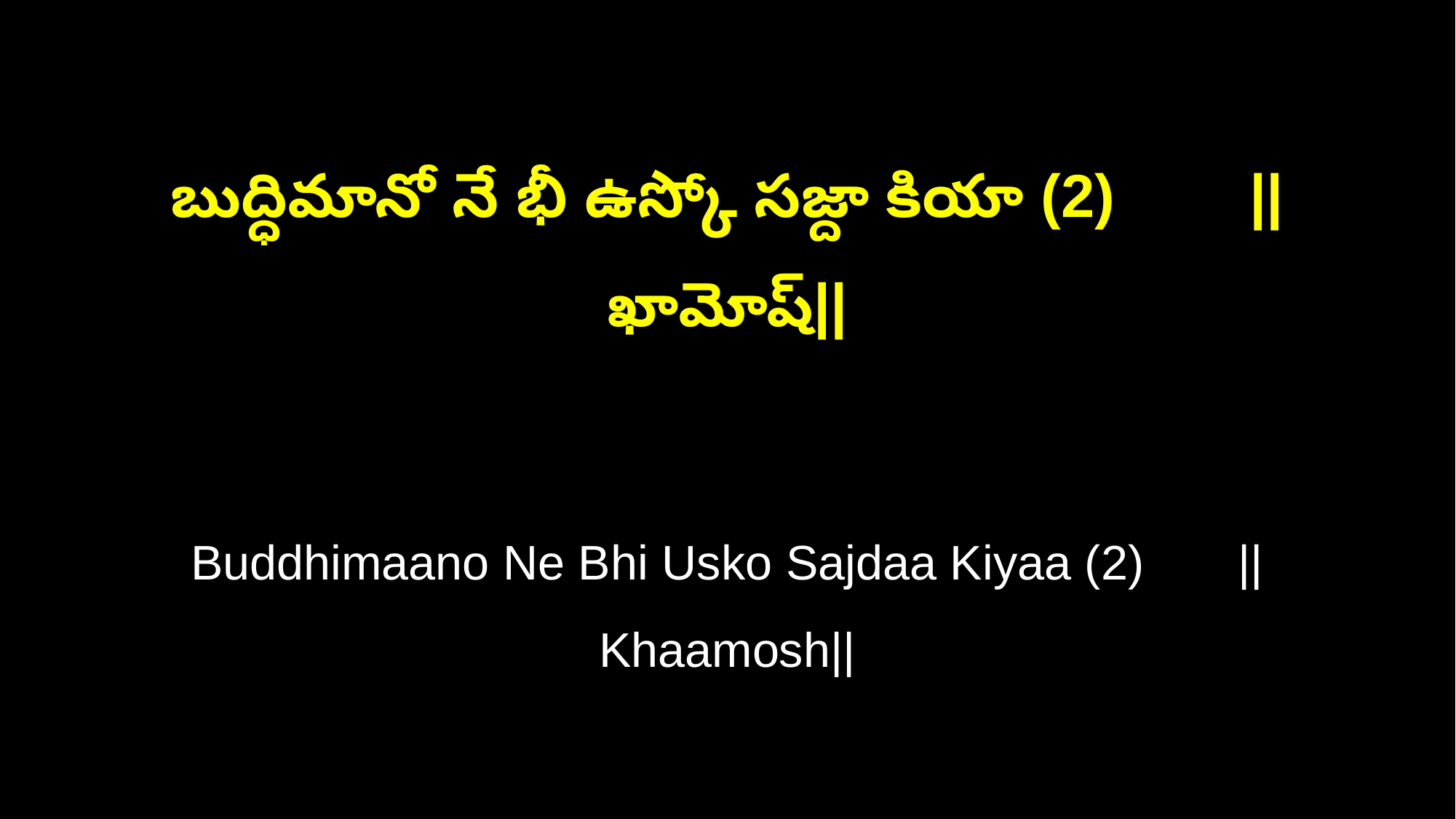

బుద్ధిమానో నే భీ ఉస్కో సజ్దా కియా (2)        ||ఖామోష్||
Buddhimaano Ne Bhi Usko Sajdaa Kiyaa (2)       ||Khaamosh||